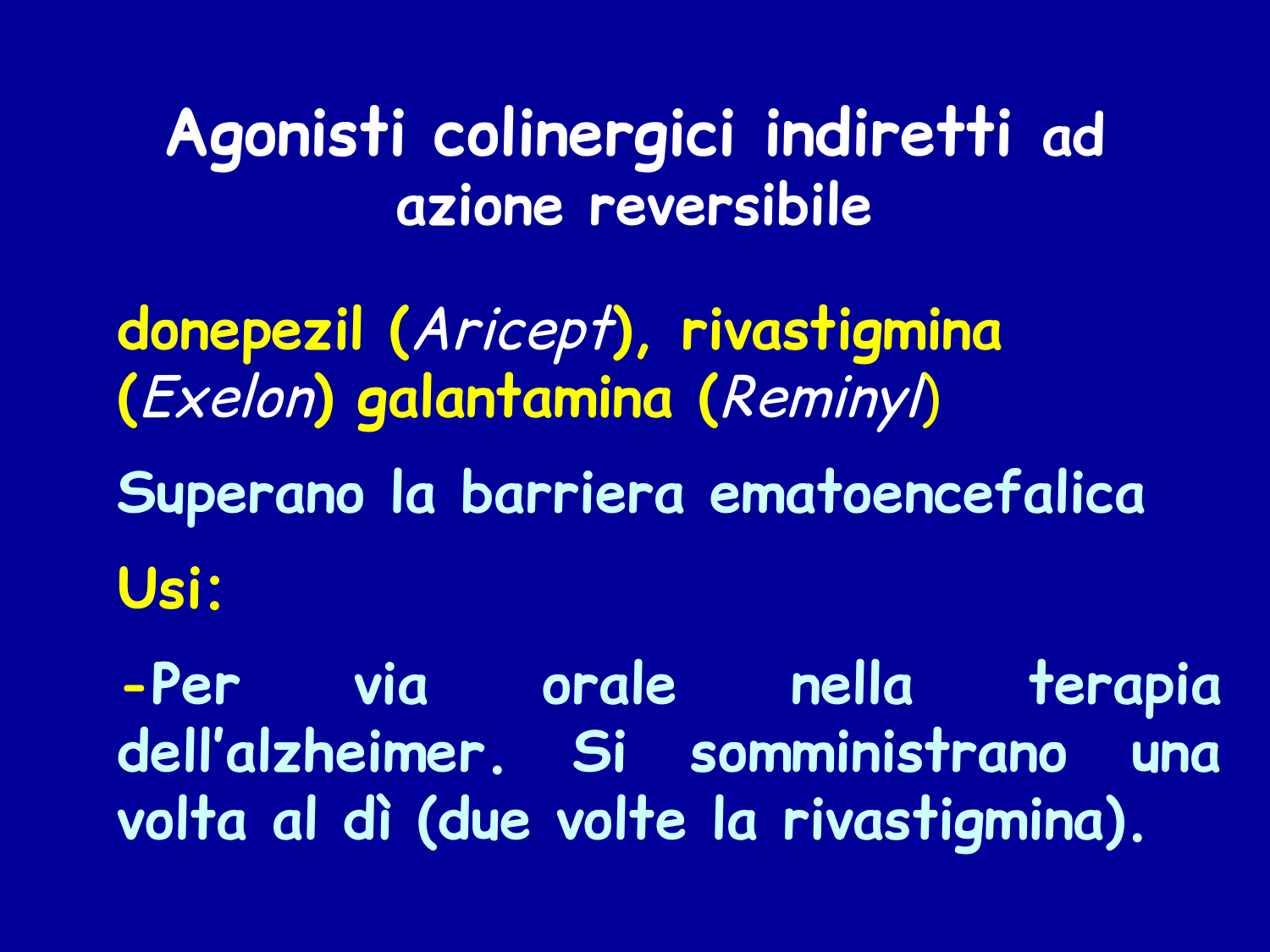

# Agonisti colinergici indiretti ad azione reversibile
donepezil (Aricept), rivastigmina (Exelon) galantamina (Reminyl)
Superano la barriera ematoencefalica
Usi:
-Per via orale nella terapia dell’alzheimer. Si somministrano una volta al dì (due volte la rivastigmina).